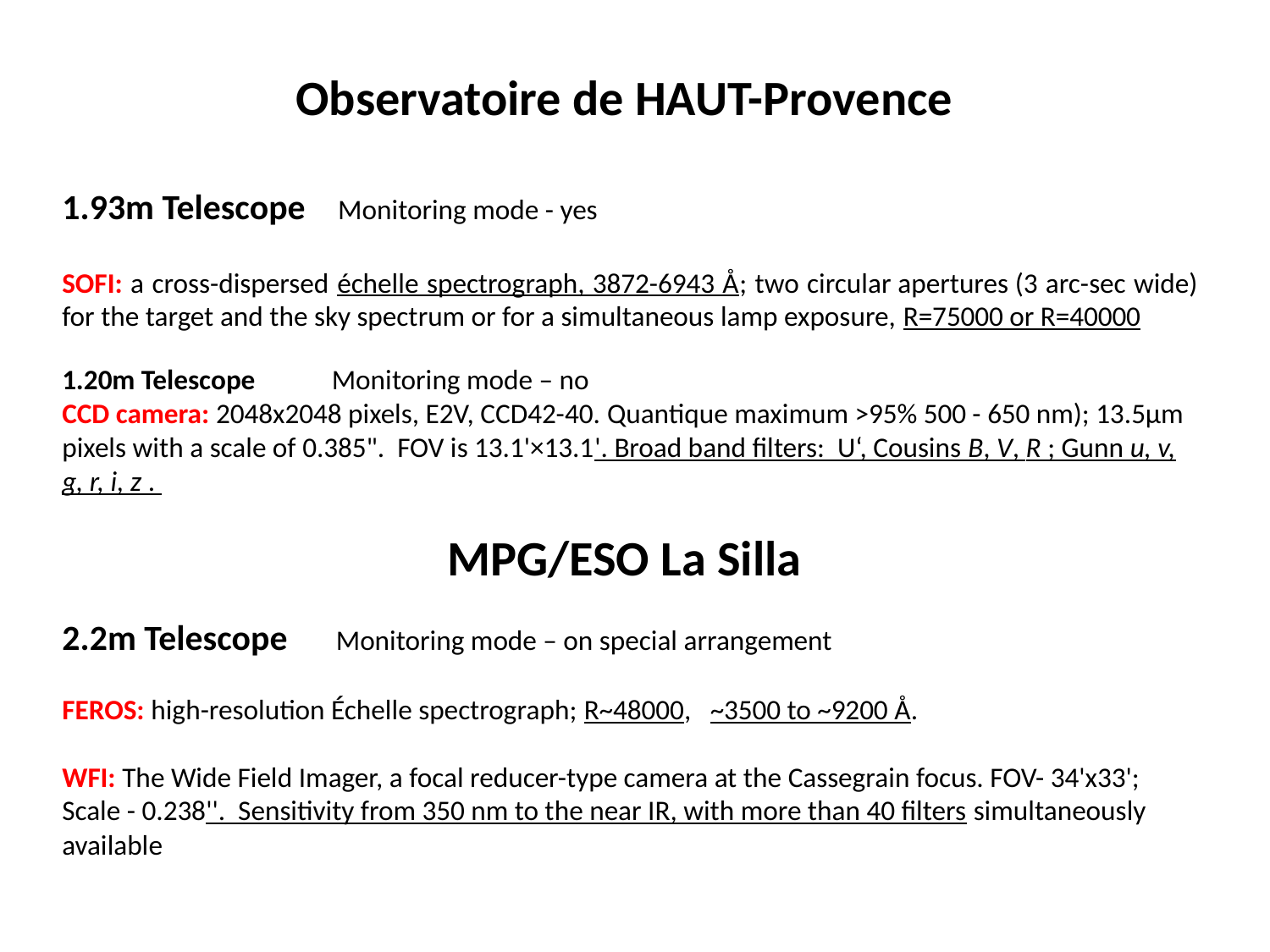

Observatoire de HAUT-Provence

1.93m Telescope    Monitoring mode - yes

SOFI: a cross-dispersed échelle spectrograph, 3872-6943 Å; two circular apertures (3 arc-sec wide) for the target and the sky spectrum or for a simultaneous lamp exposure, R=75000 or R=40000

1.20m Telescope            Monitoring mode – no
CCD camera: 2048x2048 pixels, E2V, CCD42-40. Quantique maximum >95% 500 - 650 nm); 13.5µm pixels with a scale of 0.385".  FOV is 13.1'×13.1'. Broad band filters:  U‘, Cousins B, V, R ; Gunn u, v, g, r, i, z .

MPG/ESO La Silla

2.2m Telescope      Monitoring mode – on special arrangement

FEROS: high-resolution Échelle spectrograph; R~48000,   ~3500 to ~9200 Å.

WFI: The Wide Field Imager, a focal reducer-type camera at the Cassegrain focus. FOV- 34'x33'; Scale - 0.238''.  Sensitivity from 350 nm to the near IR, with more than 40 filters simultaneously available